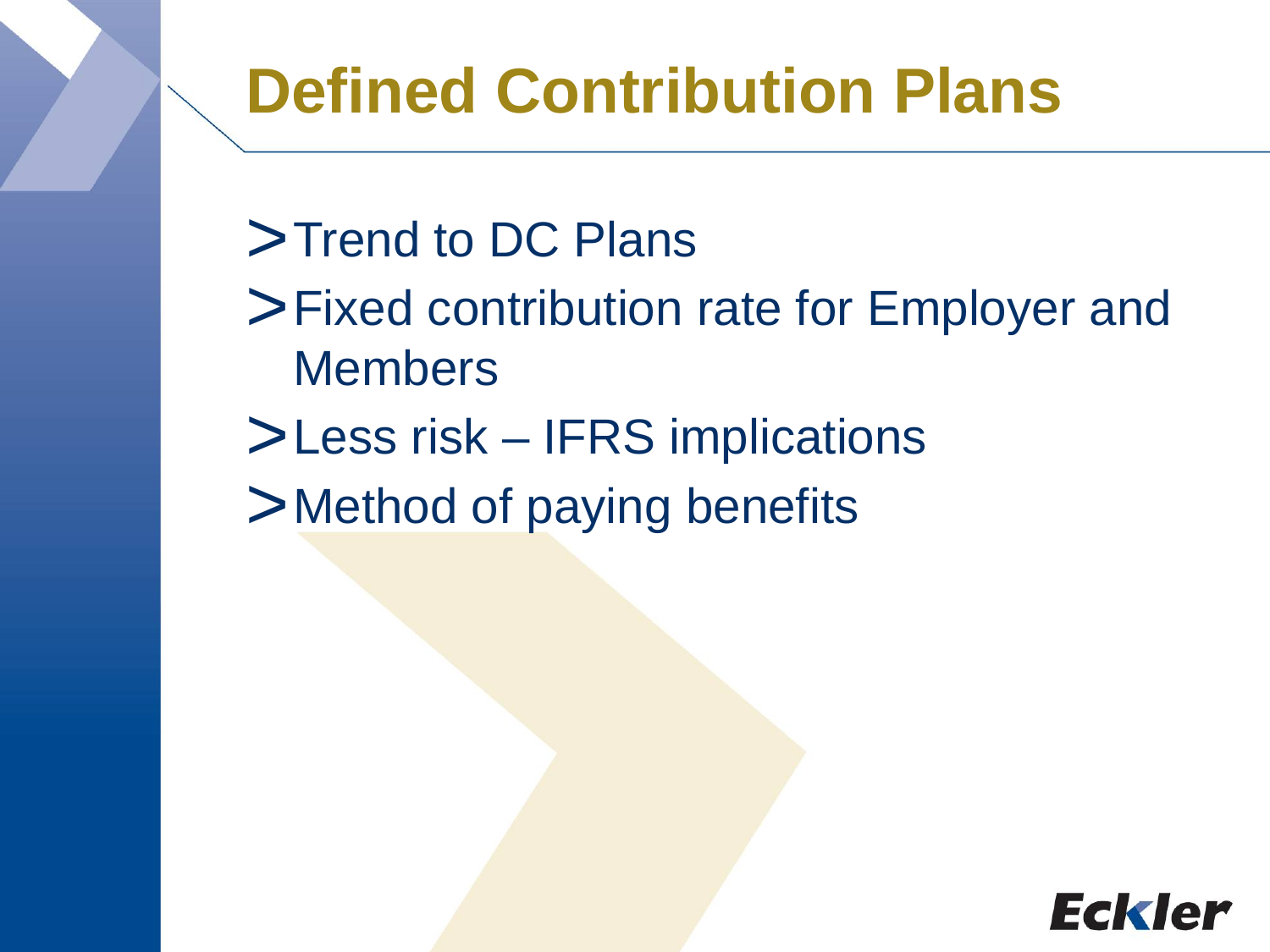

# Defined Contribution Plans
Trend to DC Plans
Fixed contribution rate for Employer and Members
Less risk – IFRS implications
Method of paying benefits